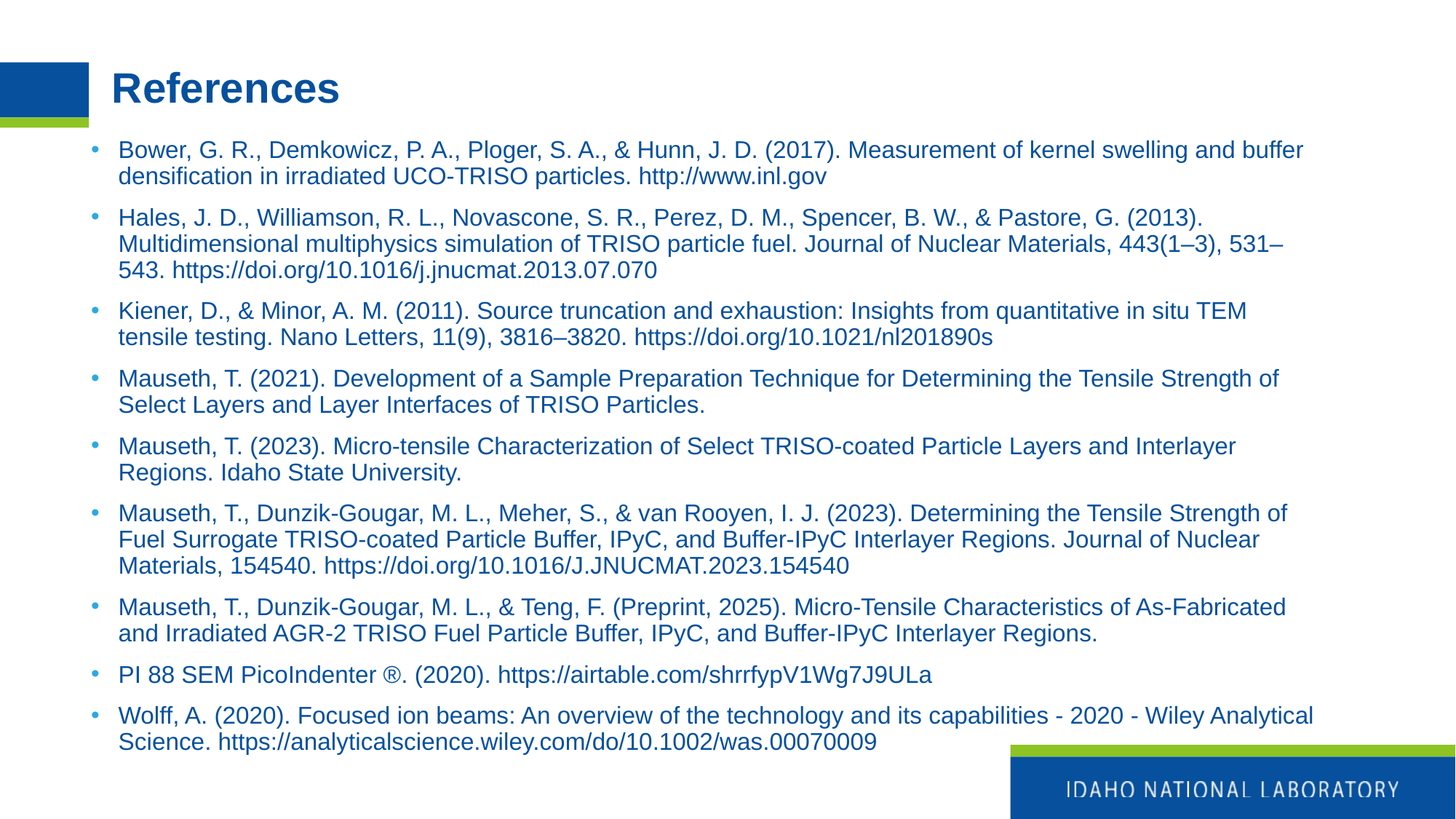

# References
Bower, G. R., Demkowicz, P. A., Ploger, S. A., & Hunn, J. D. (2017). Measurement of kernel swelling and buffer densification in irradiated UCO-TRISO particles. http://www.inl.gov
Hales, J. D., Williamson, R. L., Novascone, S. R., Perez, D. M., Spencer, B. W., & Pastore, G. (2013). Multidimensional multiphysics simulation of TRISO particle fuel. Journal of Nuclear Materials, 443(1–3), 531–543. https://doi.org/10.1016/j.jnucmat.2013.07.070
Kiener, D., & Minor, A. M. (2011). Source truncation and exhaustion: Insights from quantitative in situ TEM tensile testing. Nano Letters, 11(9), 3816–3820. https://doi.org/10.1021/nl201890s
Mauseth, T. (2021). Development of a Sample Preparation Technique for Determining the Tensile Strength of Select Layers and Layer Interfaces of TRISO Particles.
Mauseth, T. (2023). Micro-tensile Characterization of Select TRISO-coated Particle Layers and Interlayer Regions. Idaho State University.
Mauseth, T., Dunzik-Gougar, M. L., Meher, S., & van Rooyen, I. J. (2023). Determining the Tensile Strength of Fuel Surrogate TRISO-coated Particle Buffer, IPyC, and Buffer-IPyC Interlayer Regions. Journal of Nuclear Materials, 154540. https://doi.org/10.1016/J.JNUCMAT.2023.154540
Mauseth, T., Dunzik-Gougar, M. L., & Teng, F. (Preprint, 2025). Micro-Tensile Characteristics of As-Fabricated and Irradiated AGR-2 TRISO Fuel Particle Buffer, IPyC, and Buffer-IPyC Interlayer Regions.
PI 88 SEM PicoIndenter ®. (2020). https://airtable.com/shrrfypV1Wg7J9ULa
Wolff, A. (2020). Focused ion beams: An overview of the technology and its capabilities - 2020 - Wiley Analytical Science. https://analyticalscience.wiley.com/do/10.1002/was.00070009